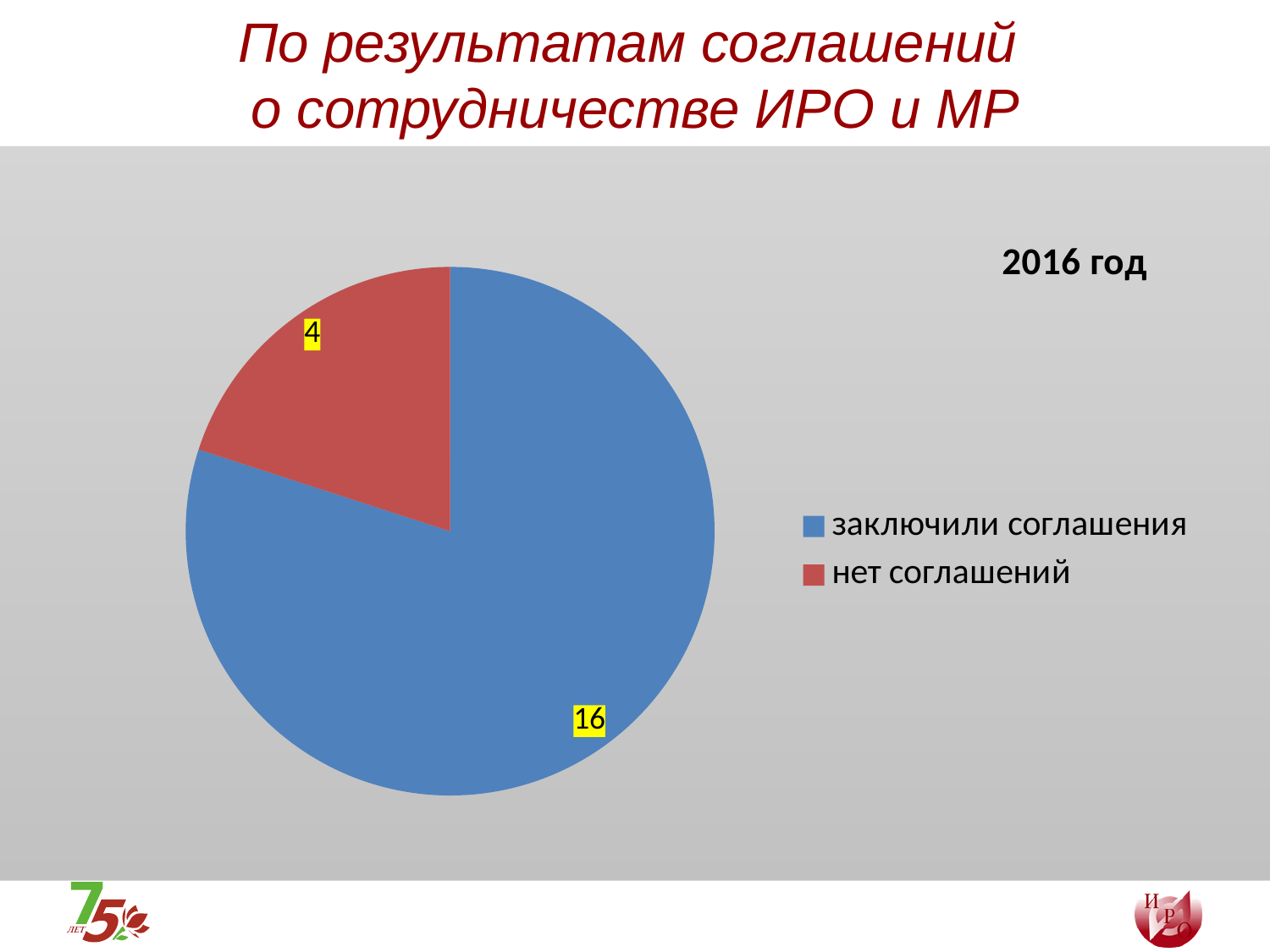

# По результатам соглашений о сотрудничестве ИРО и МР

### Chart:

| Category | 2016 год |
|---|---|
| заключили соглашения | 16.0 |
| нет соглашений | 4.0 |